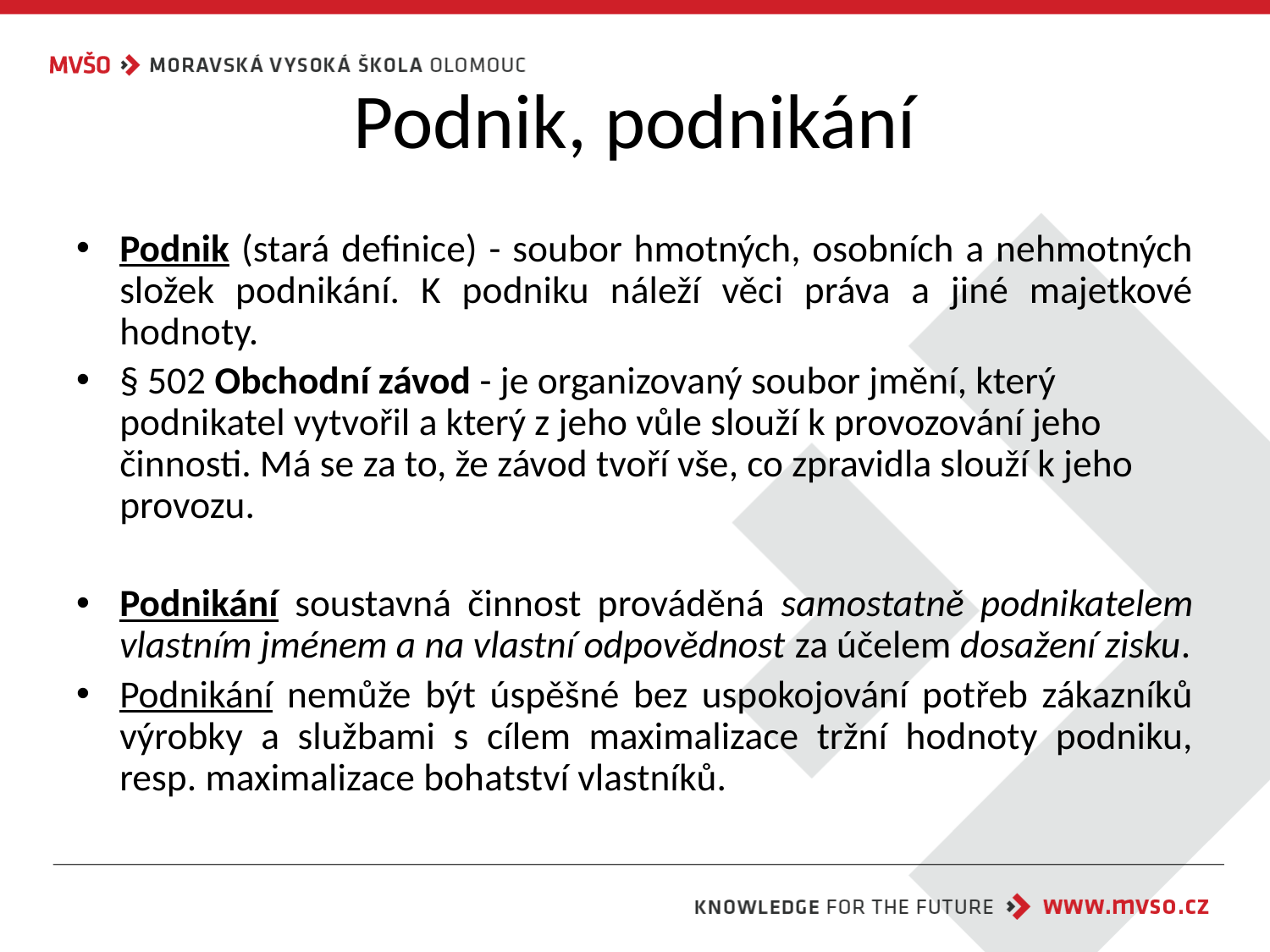

# Podnik, podnikání
Podnik (stará definice) - soubor hmotných, osobních a nehmotných složek podnikání. K podniku náleží věci práva a jiné majetkové hodnoty.
§ 502 Obchodní závod - je organizovaný soubor jmění, který podnikatel vytvořil a který z jeho vůle slouží k provozování jeho činnosti. Má se za to, že závod tvoří vše, co zpravidla slouží k jeho provozu.

Podnikání soustavná činnost prováděná samostatně podnikatelem vlastním jménem a na vlastní odpovědnost za účelem dosažení zisku.
Podnikání nemůže být úspěšné bez uspokojování potřeb zákazníků výrobky a službami s cílem maximalizace tržní hodnoty podniku, resp. maximalizace bohatství vlastníků.